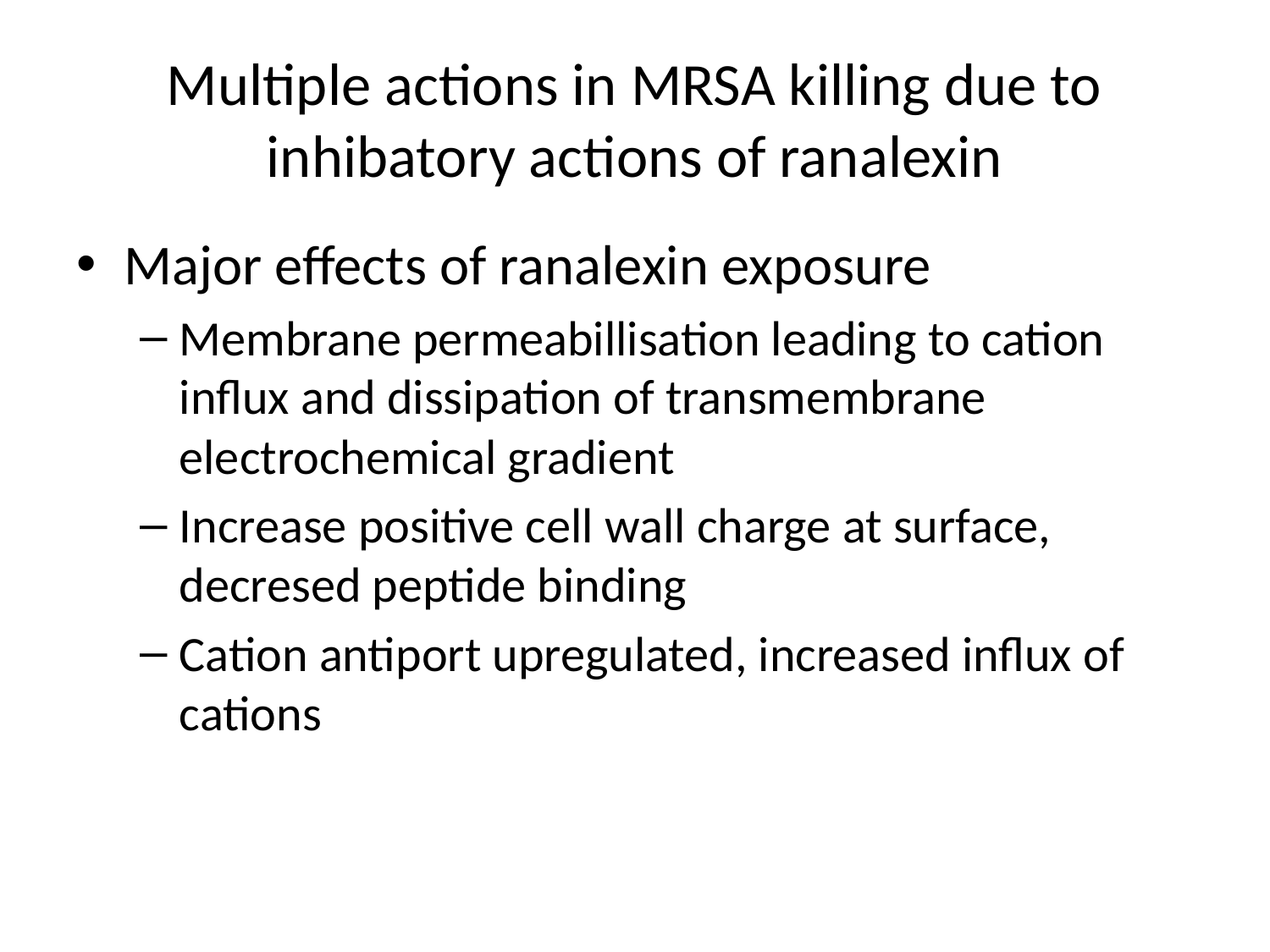

# Multiple actions in MRSA killing due to inhibatory actions of ranalexin
Major effects of ranalexin exposure
Membrane permeabillisation leading to cation influx and dissipation of transmembrane electrochemical gradient
Increase positive cell wall charge at surface, decresed peptide binding
Cation antiport upregulated, increased influx of cations